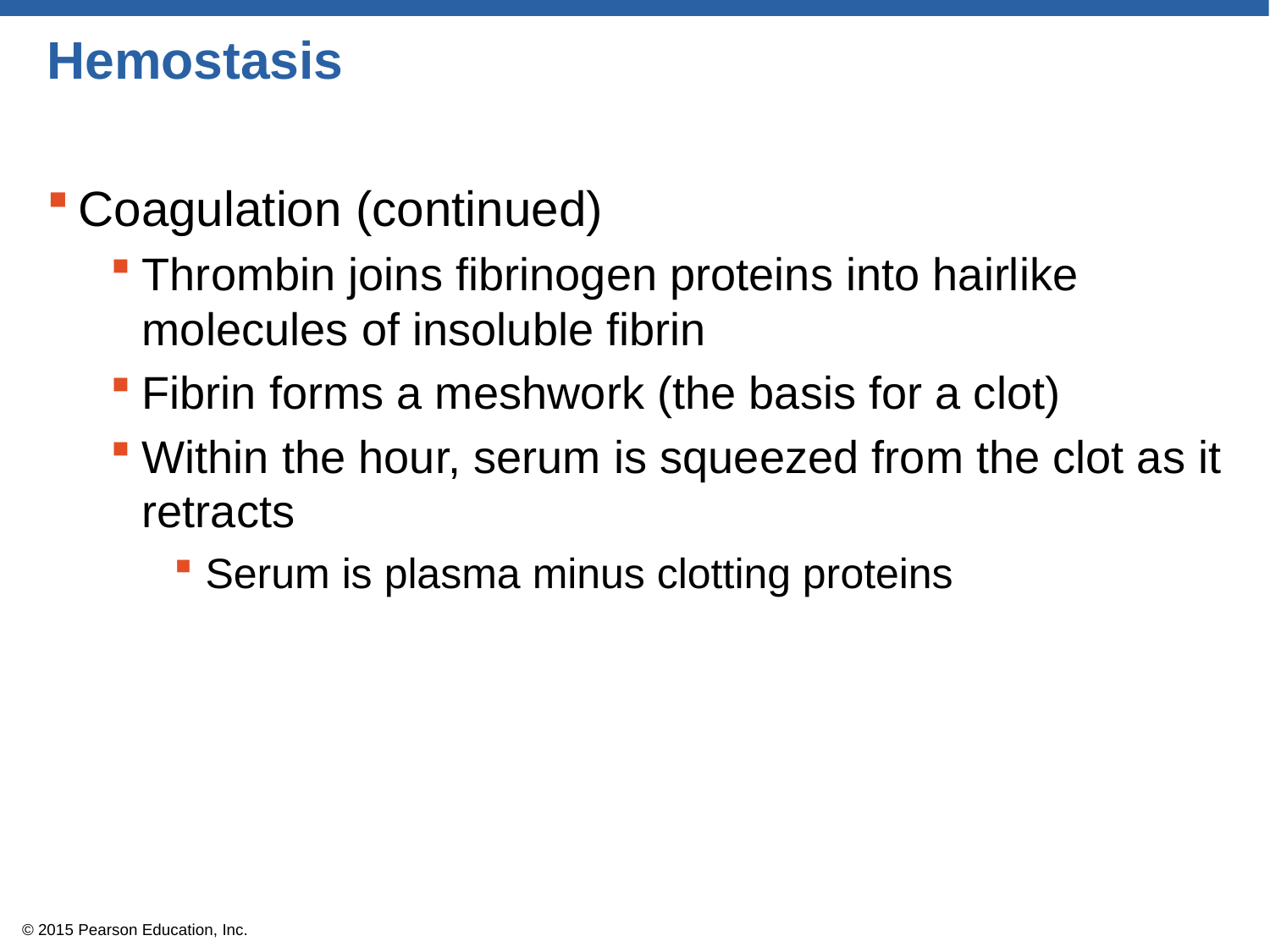

# Hemostasis
Coagulation (continued)
Thrombin joins fibrinogen proteins into hairlike molecules of insoluble fibrin
Fibrin forms a meshwork (the basis for a clot)
Within the hour, serum is squeezed from the clot as it retracts
Serum is plasma minus clotting proteins
© 2015 Pearson Education, Inc.